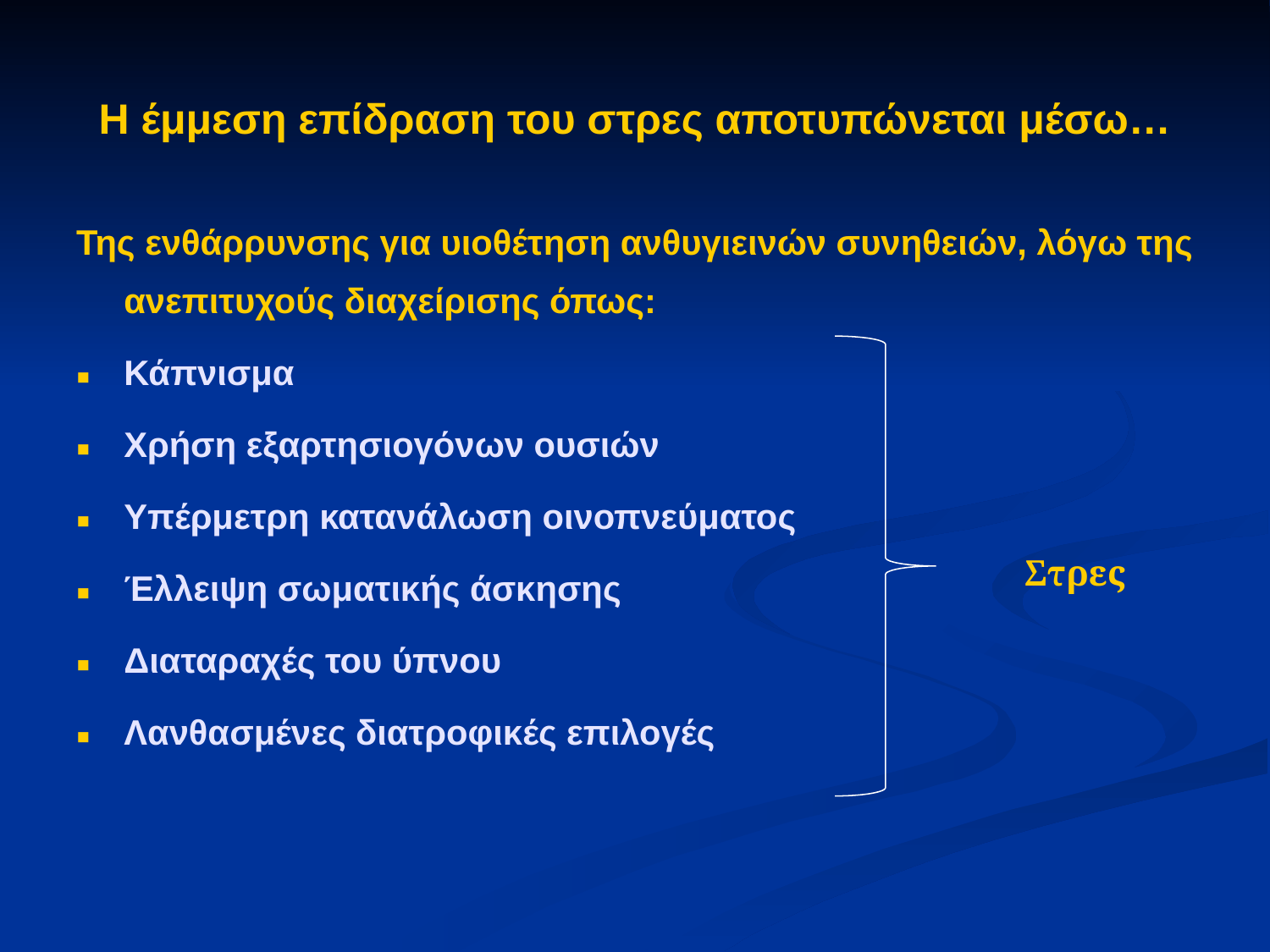

Η έμμεση επίδραση του στρες αποτυπώνεται μέσω…
Της ενθάρρυνσης για υιοθέτηση ανθυγιεινών συνηθειών, λόγω της ανεπιτυχούς διαχείρισης όπως:
Κάπνισμα
Χρήση εξαρτησιογόνων ουσιών
Υπέρμετρη κατανάλωση οινοπνεύματος
Έλλειψη σωματικής άσκησης
Διαταραχές του ύπνου
Λανθασμένες διατροφικές επιλογές

Στρες